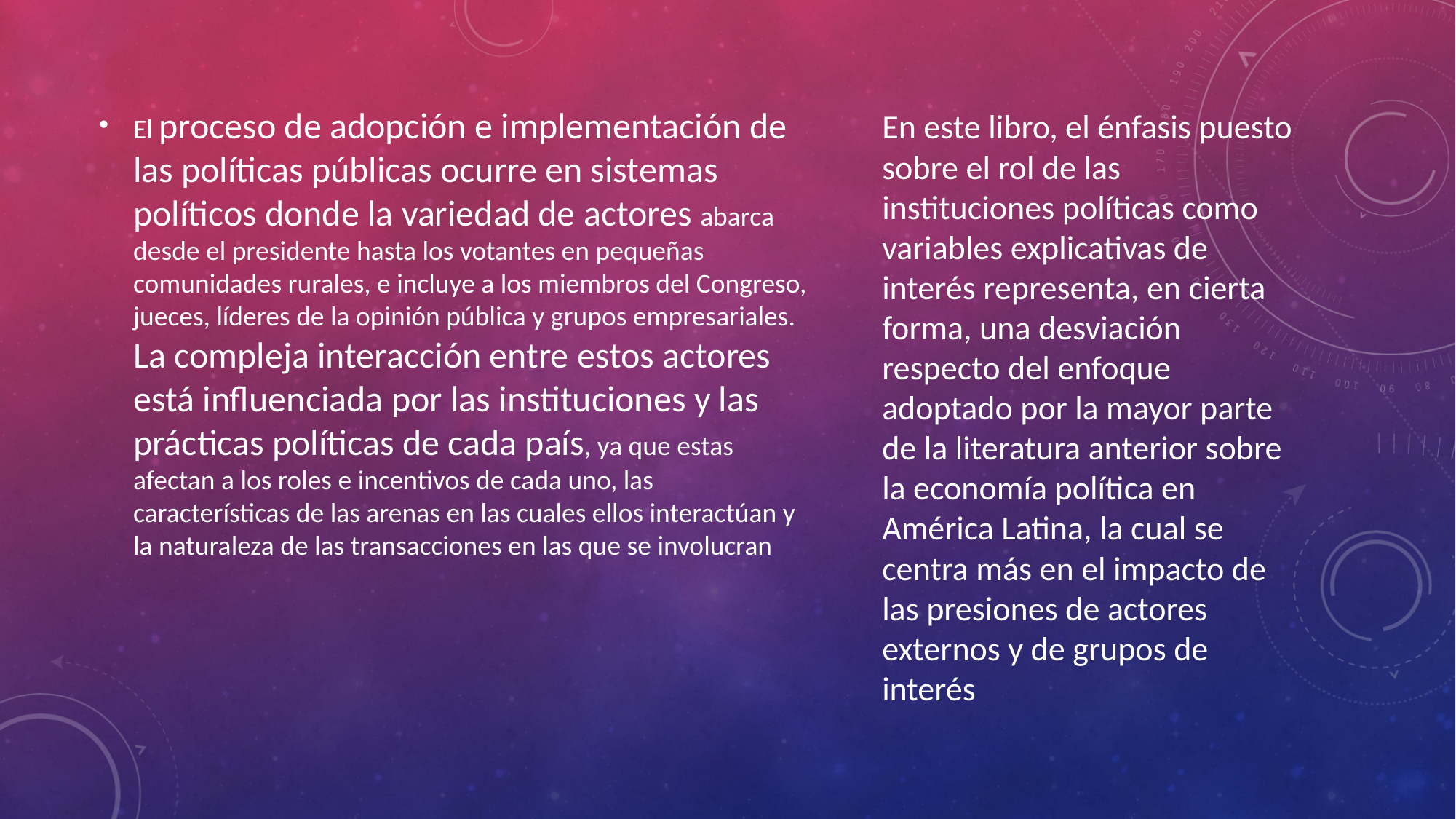

El proceso de adopción e implementación de las políticas públicas ocurre en sistemas políticos donde la variedad de actores abarca desde el presidente hasta los votantes en pequeñas comunidades rurales, e incluye a los miembros del Congreso, jueces, líderes de la opinión pública y grupos empresariales. La compleja interacción entre estos actores está influenciada por las instituciones y las prácticas políticas de cada país, ya que estas afectan a los roles e incentivos de cada uno, las características de las arenas en las cuales ellos interactúan y la naturaleza de las transacciones en las que se involucran

En este libro, el énfasis puesto sobre el rol de las instituciones políticas como variables explicativas de interés representa, en cierta forma, una desviación respecto del enfoque adoptado por la mayor parte de la literatura anterior sobre la economía política en América Latina, la cual se centra más en el impacto de las presiones de actores externos y de grupos de interés